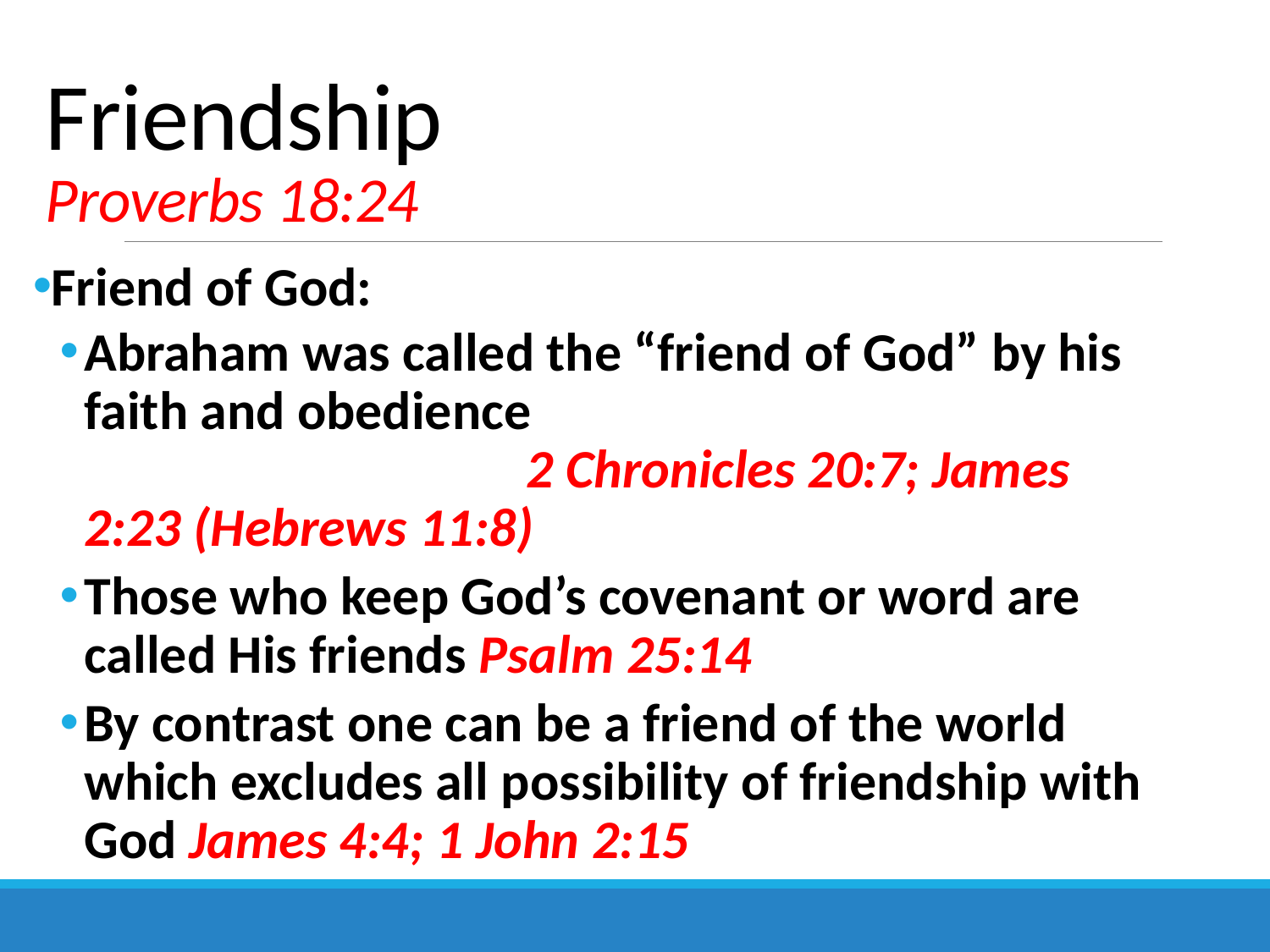

# Friendship Proverbs 18:24
Friend of God:
Abraham was called the “friend of God” by his faith and obedience                                                                                        2 Chronicles 20:7; James 2:23 (Hebrews 11:8)
Those who keep God’s covenant or word are called His friends Psalm 25:14
By contrast one can be a friend of the world which excludes all possibility of friendship with God James 4:4; 1 John 2:15